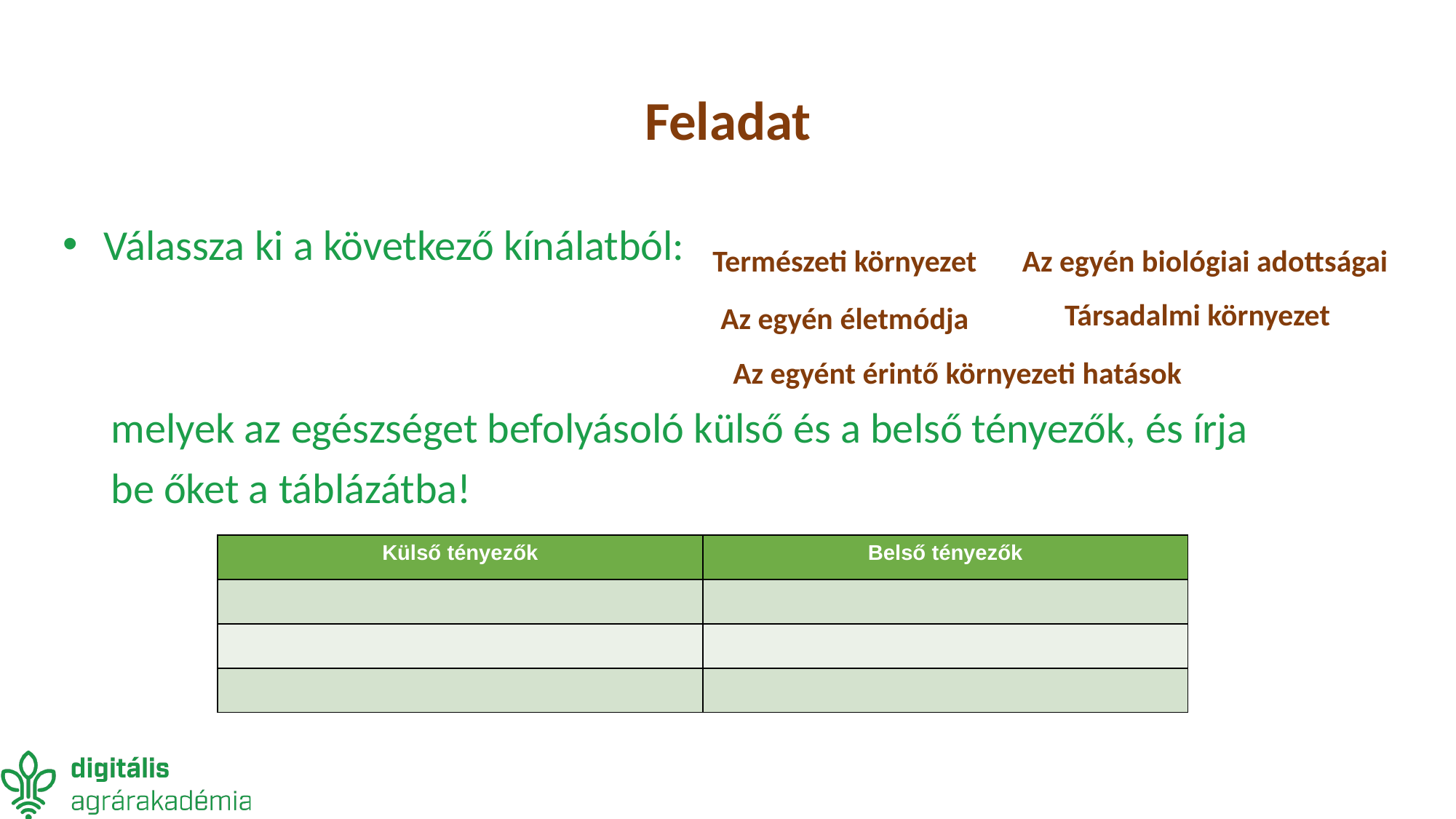

# Feladat
Válassza ki a következő kínálatból:

     melyek az egészséget befolyásoló külső és a belső tényezők, és írja
     be őket a táblázátba!
Természeti környezet
Az egyén biológiai adottságai
Társadalmi környezet
Az egyén életmódja
Az egyént érintő környezeti hatások
| Külső tényezők | Belső tényezők |
| --- | --- |
|  |  |
|  |  |
|  |  |